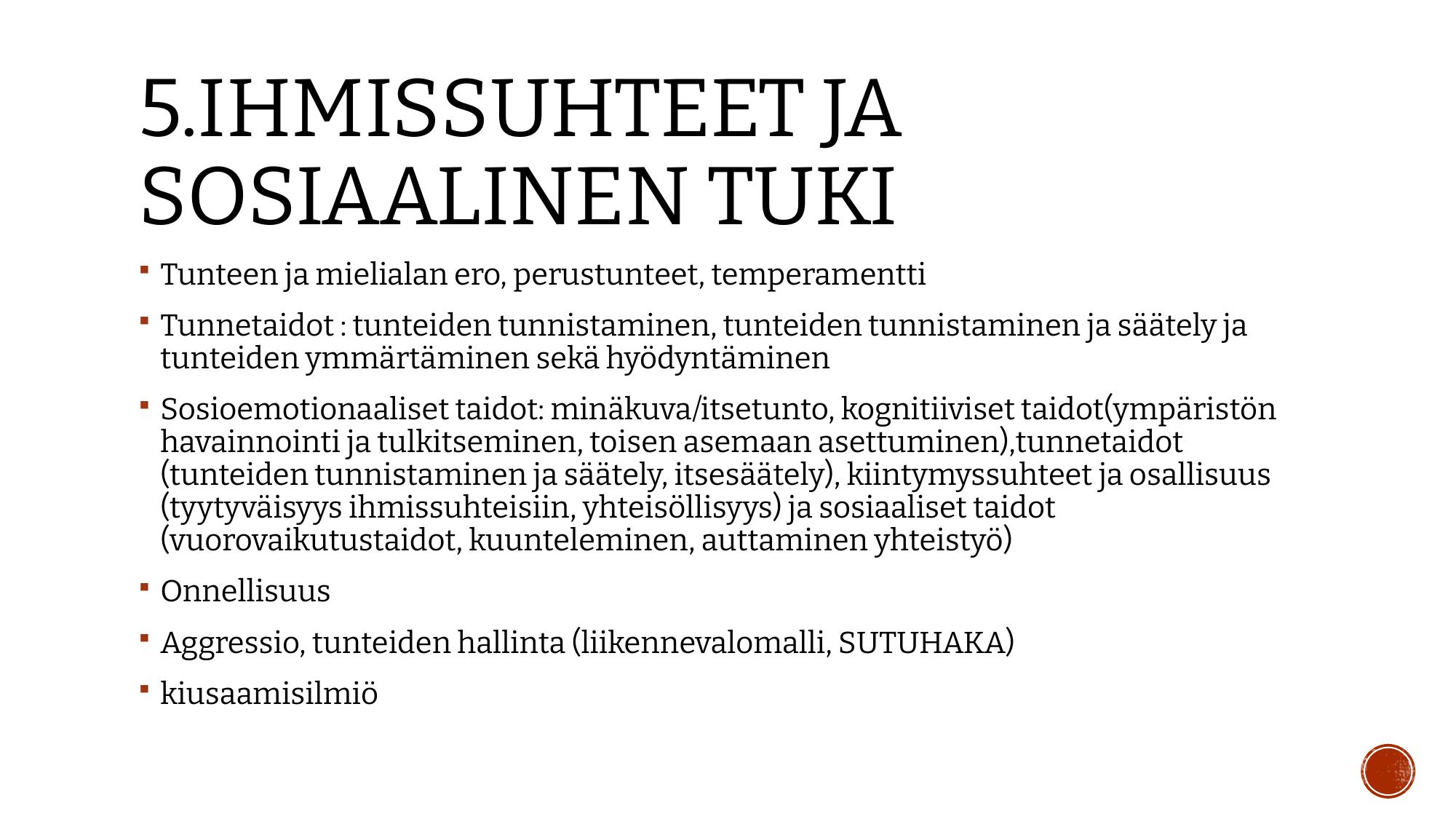

# 5.Ihmissuhteet ja sosiaalinen tuki
Tunteen ja mielialan ero, perustunteet, temperamentti
Tunnetaidot : tunteiden tunnistaminen, tunteiden tunnistaminen ja säätely ja tunteiden ymmärtäminen sekä hyödyntäminen
Sosioemotionaaliset taidot: minäkuva/itsetunto, kognitiiviset taidot(ympäristön havainnointi ja tulkitseminen, toisen asemaan asettuminen),tunnetaidot (tunteiden tunnistaminen ja säätely, itsesäätely), kiintymyssuhteet ja osallisuus (tyytyväisyys ihmissuhteisiin, yhteisöllisyys) ja sosiaaliset taidot (vuorovaikutustaidot, kuunteleminen, auttaminen yhteistyö)
Onnellisuus
Aggressio, tunteiden hallinta (liikennevalomalli, SUTUHAKA)
kiusaamisilmiö